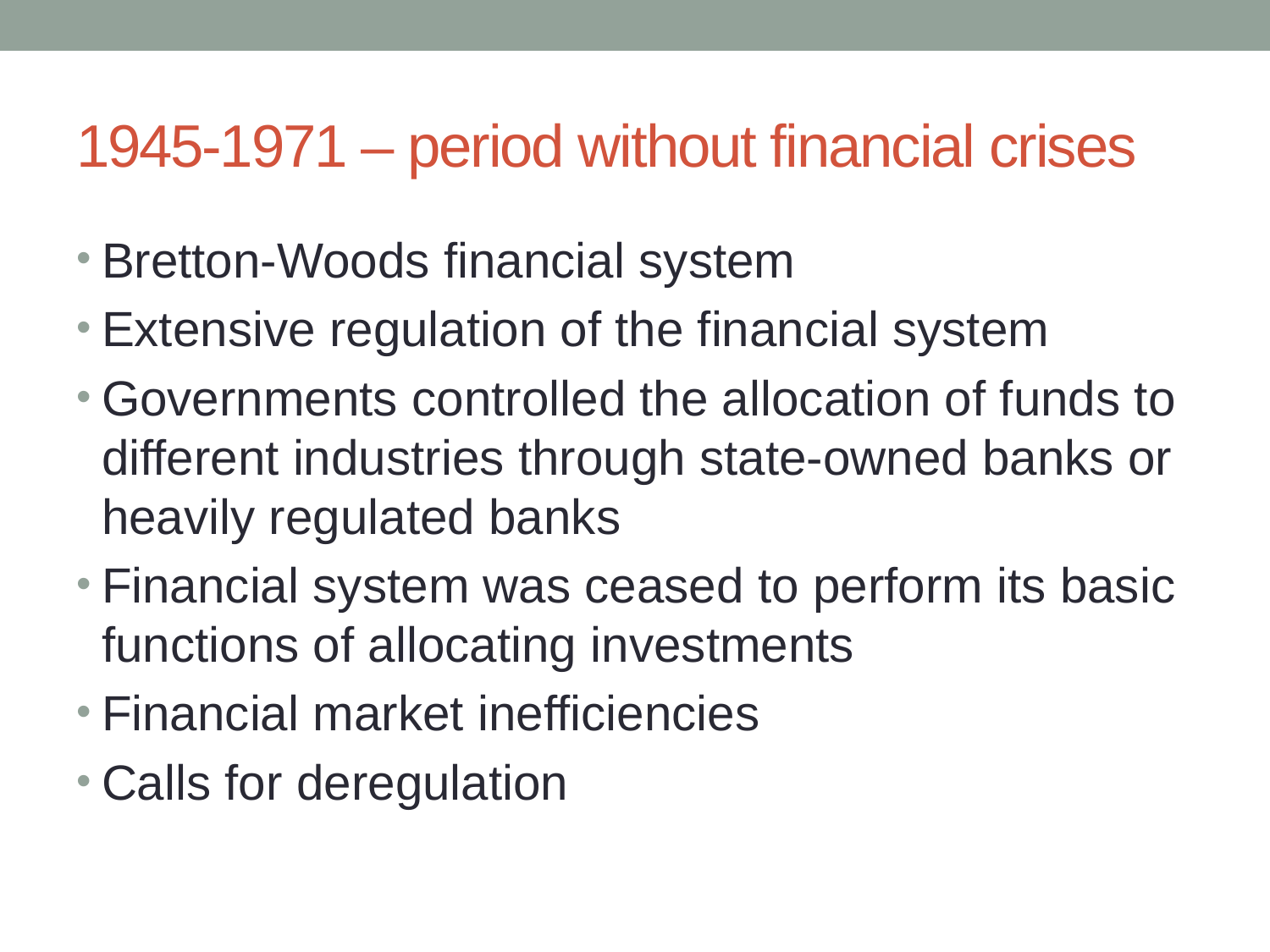

# 1945-1971 – period without financial crises
Bretton-Woods financial system
Extensive regulation of the financial system
Governments controlled the allocation of funds to different industries through state-owned banks or heavily regulated banks
Financial system was ceased to perform its basic functions of allocating investments
Financial market inefficiencies
Calls for deregulation